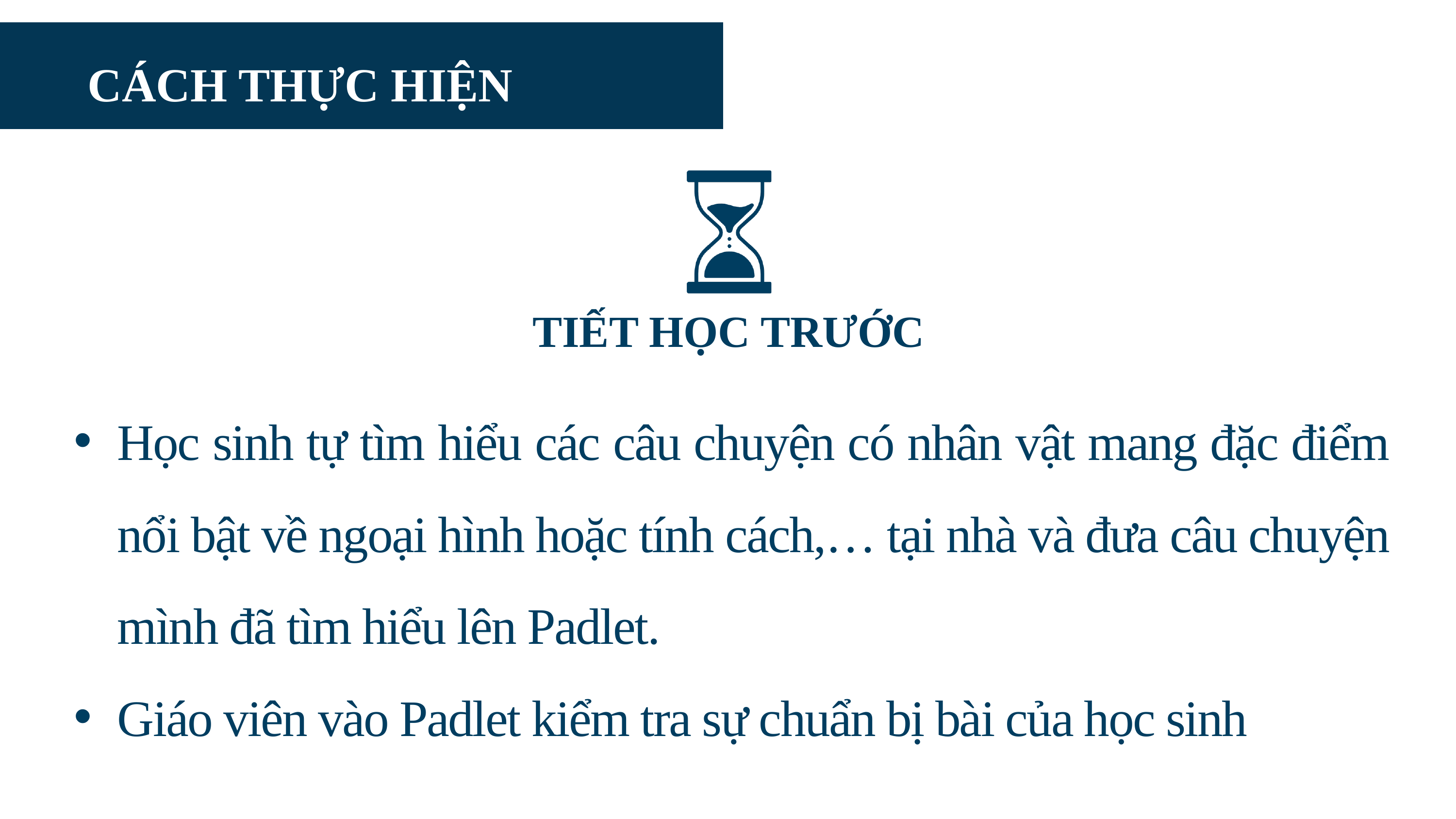

CÁCH THỰC HIỆN

 TIẾT HỌC TRƯỚC
Học sinh tự tìm hiểu các câu chuyện có nhân vật mang đặc điểm nổi bật về ngoại hình hoặc tính cách,… tại nhà và đưa câu chuyện mình đã tìm hiểu lên Padlet.
Giáo viên vào Padlet kiểm tra sự chuẩn bị bài của học sinh